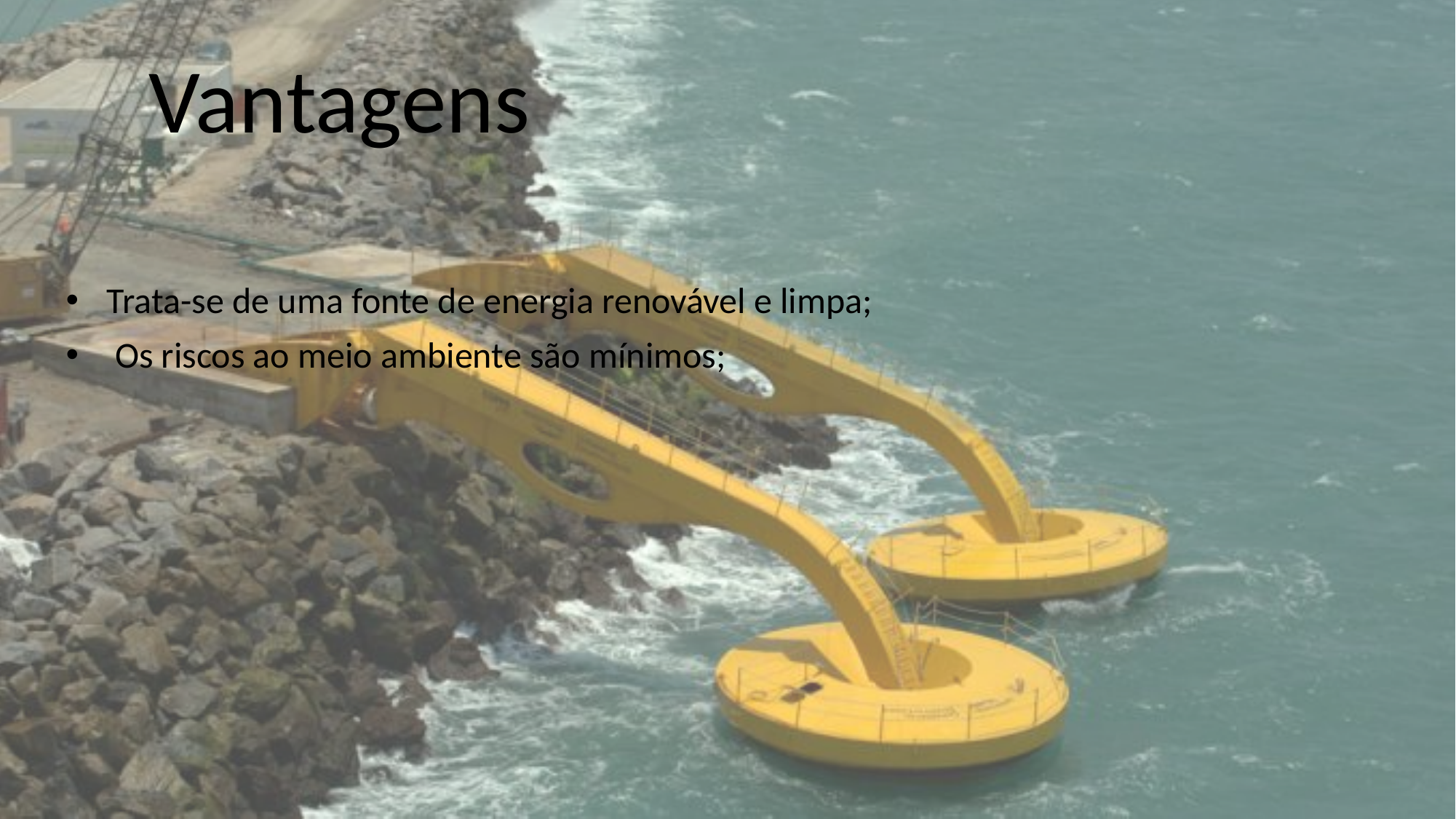

# Vantagens
Trata-se de uma fonte de energia renovável e limpa;
 Os riscos ao meio ambiente são mínimos;